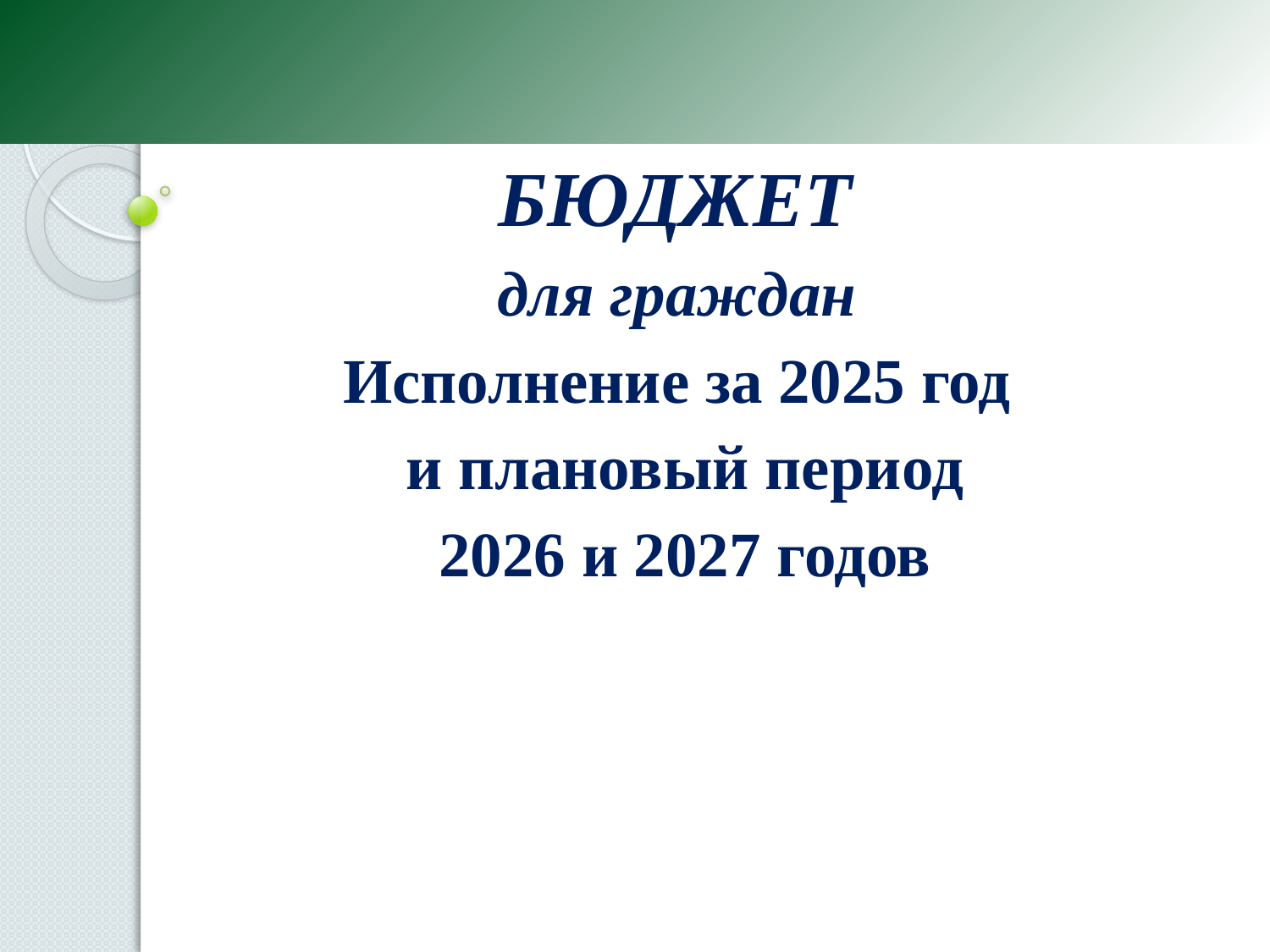

#

БЮДЖЕТ
для граждан
Исполнение за 2025 год
и плановый период
2026 и 2027 годов